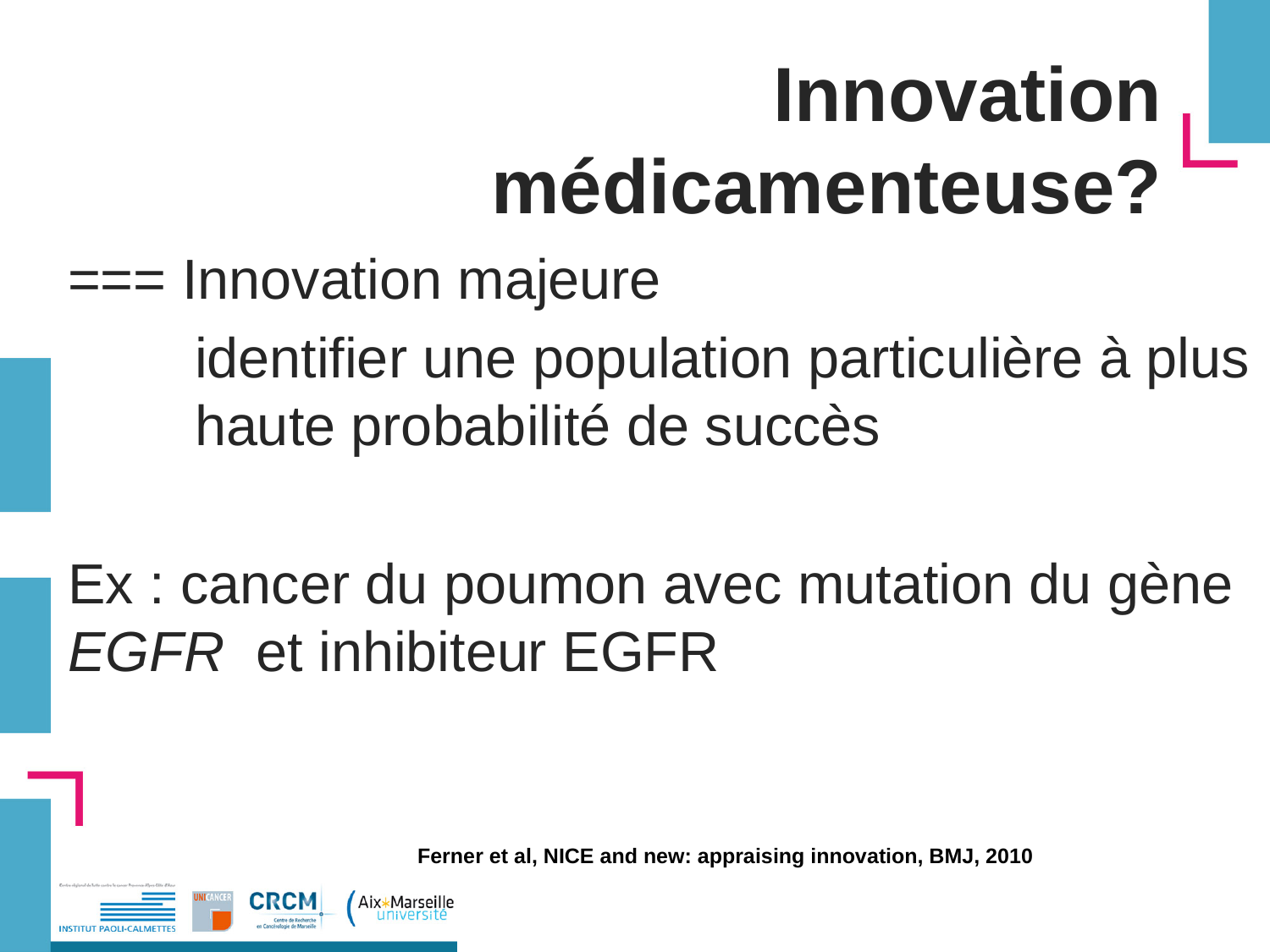

# Innovation médicamenteuse?
=== Innovation majeure
	identifier une population particulière à plus 	haute probabilité de succès

Ex : cancer du poumon avec mutation du gène EGFR  et inhibiteur EGFR
Ferner et al, NICE and new: appraising innovation, BMJ, 2010